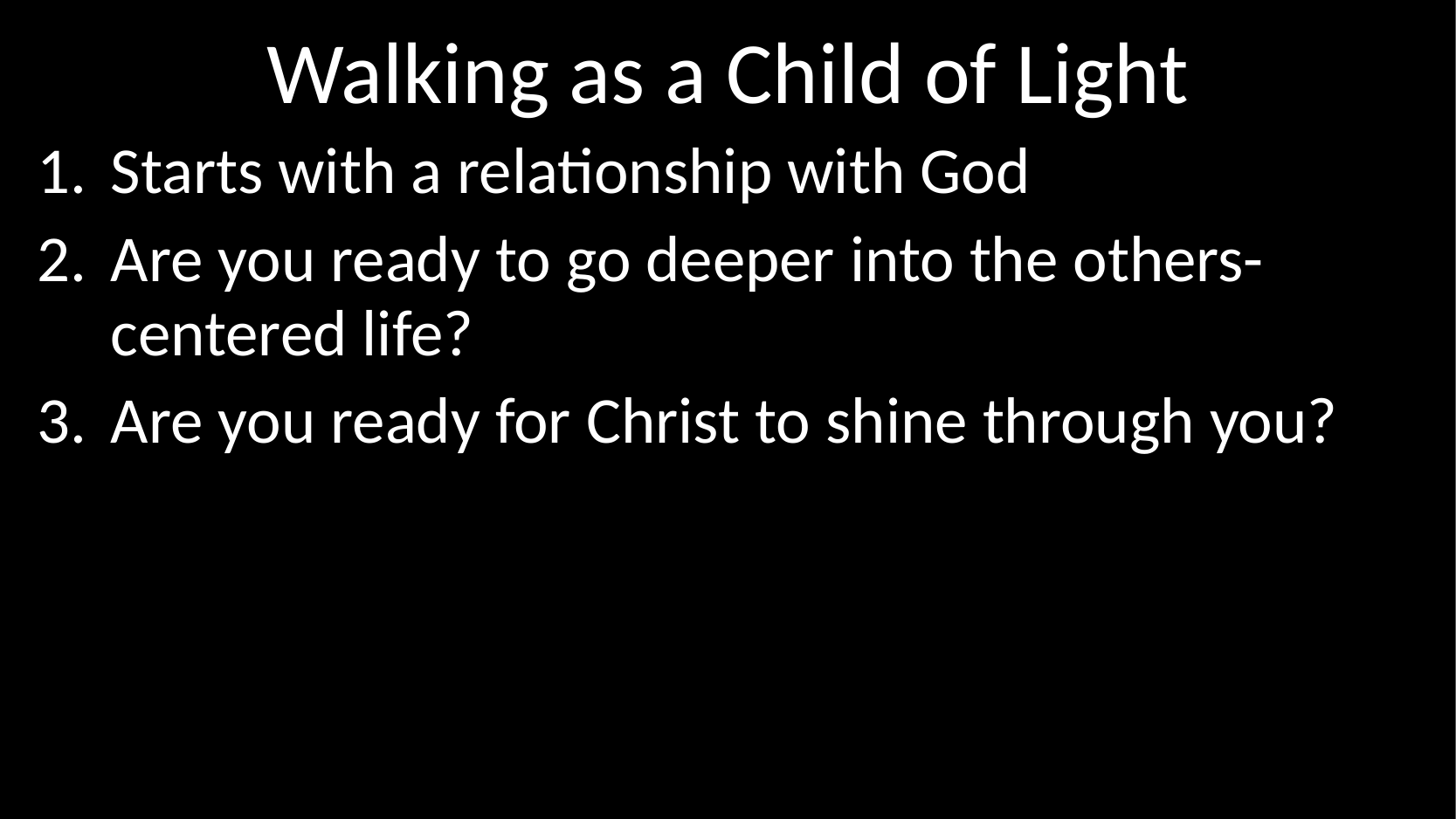

# Walking as a Child of Light
Starts with a relationship with God
Are you ready to go deeper into the others-centered life?
Are you ready for Christ to shine through you?